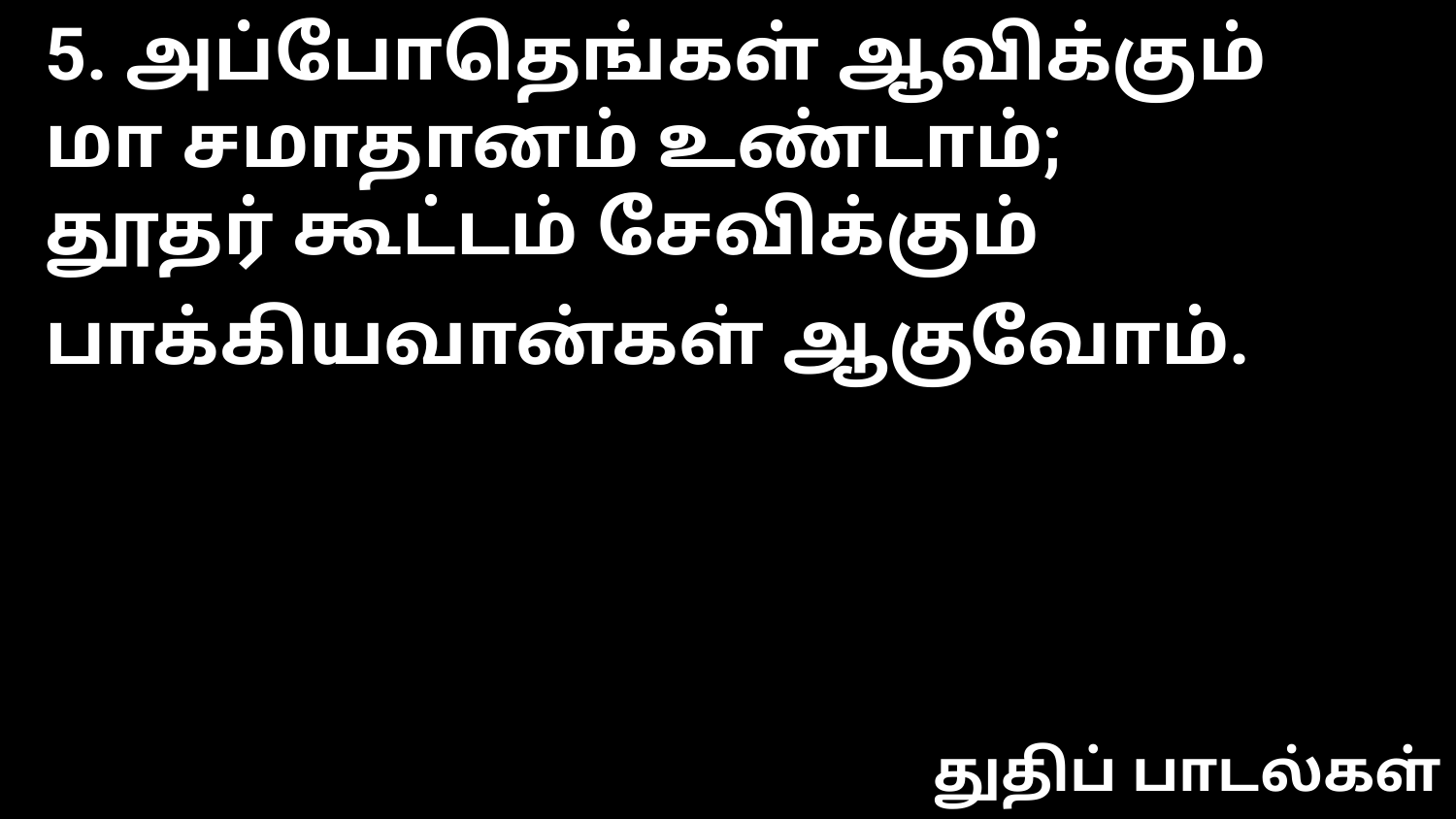

5. அப்போதெங்கள் ஆவிக்கும்
மா சமாதானம் உண்டாம்;
தூதர் கூட்டம் சேவிக்கும்
பாக்கியவான்கள் ஆகுவோம்.
துதிப் பாடல்கள்